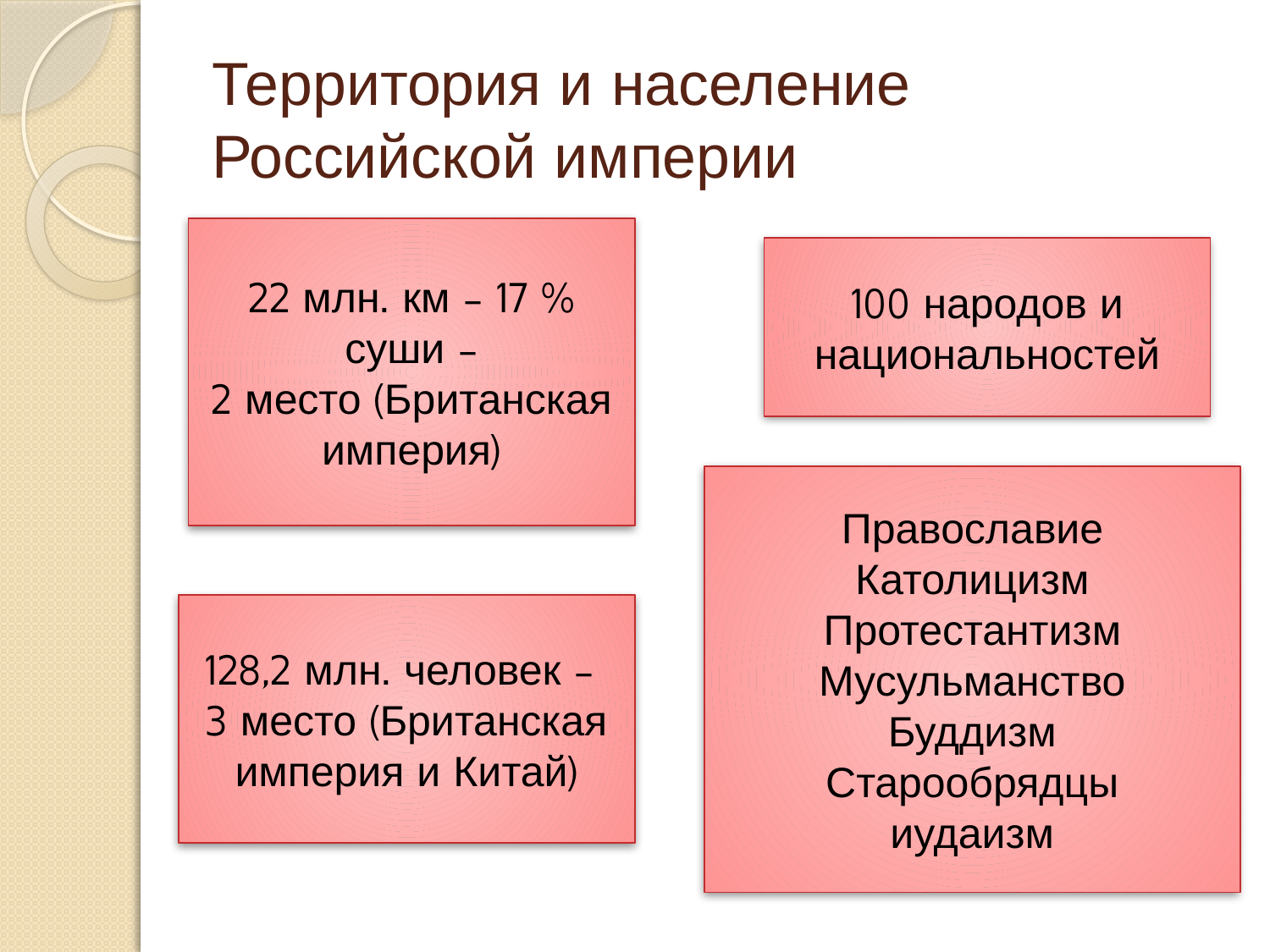

# Территория и население Российской империи
22 млн. км – 17 % суши –
2 место (Британская империя)
100 народов и национальностей
Православие
Католицизм
Протестантизм
Мусульманство
Буддизм
Старообрядцы
иудаизм
128,2 млн. человек –
3 место (Британская империя и Китай)